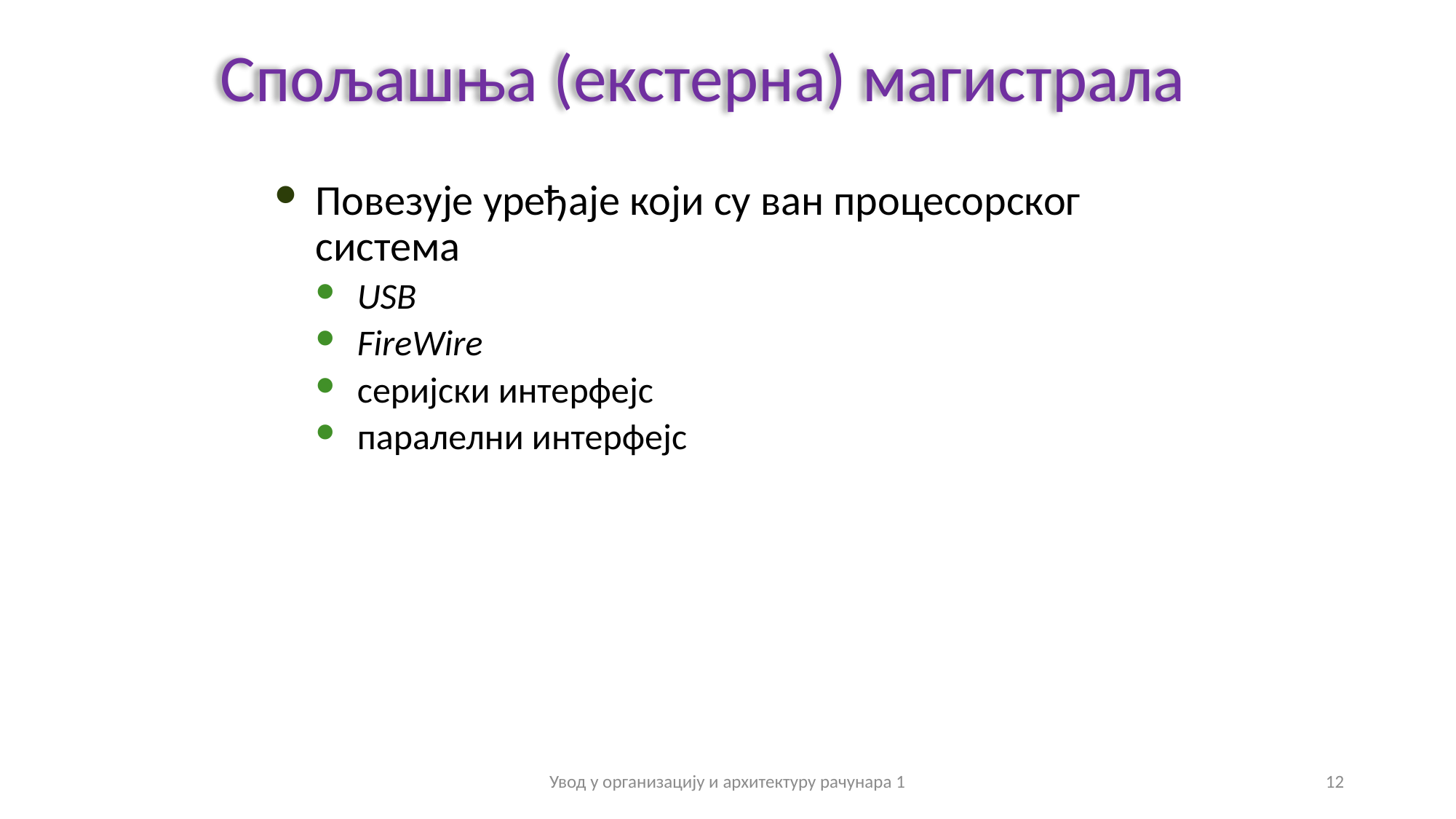

Спољашња (екстерна) магистрала
Повезује уређаје који су ван процесорског система
USB
FireWire
серијски интерфејс
паралелни интерфејс
Увод у организацију и архитектуру рачунара 1
12